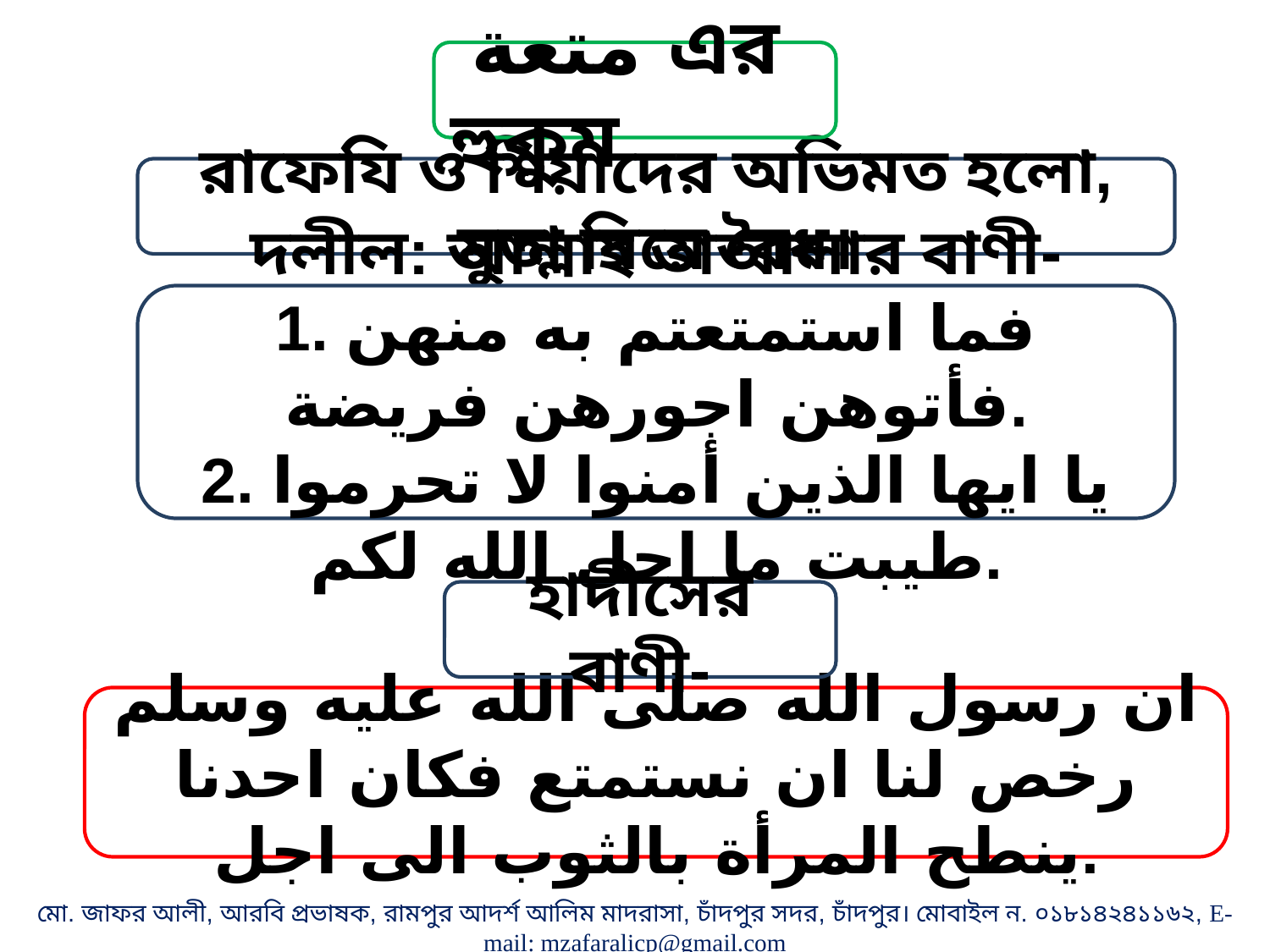

متعة এর হুকুম
রাফেযি ও শিয়াদের অভিমত হলো, মুতা বিয়ে বৈধ।
দলীল: আল্লাহ তাআলার বাণী-
1. فما استمتعتم به منهن فأتوهن اجورهن فريضة.
2. يا ايها الذين أمنوا لا تحرموا طيبت ما احل الله لكم.
হাদীসের বাণী-
ان رسول الله صلى الله عليه وسلم رخص لنا ان نستمتع فكان احدنا ينطح المرأة بالثوب الى اجل.
মো. জাফর আলী, আরবি প্রভাষক, রামপুর আদর্শ আলিম মাদরাসা, চাঁদপুর সদর, চাঁদপুর। মোবাইল ন. ০১৮১৪২৪১১৬২, E-mail: mzafaralicp@gmail.com